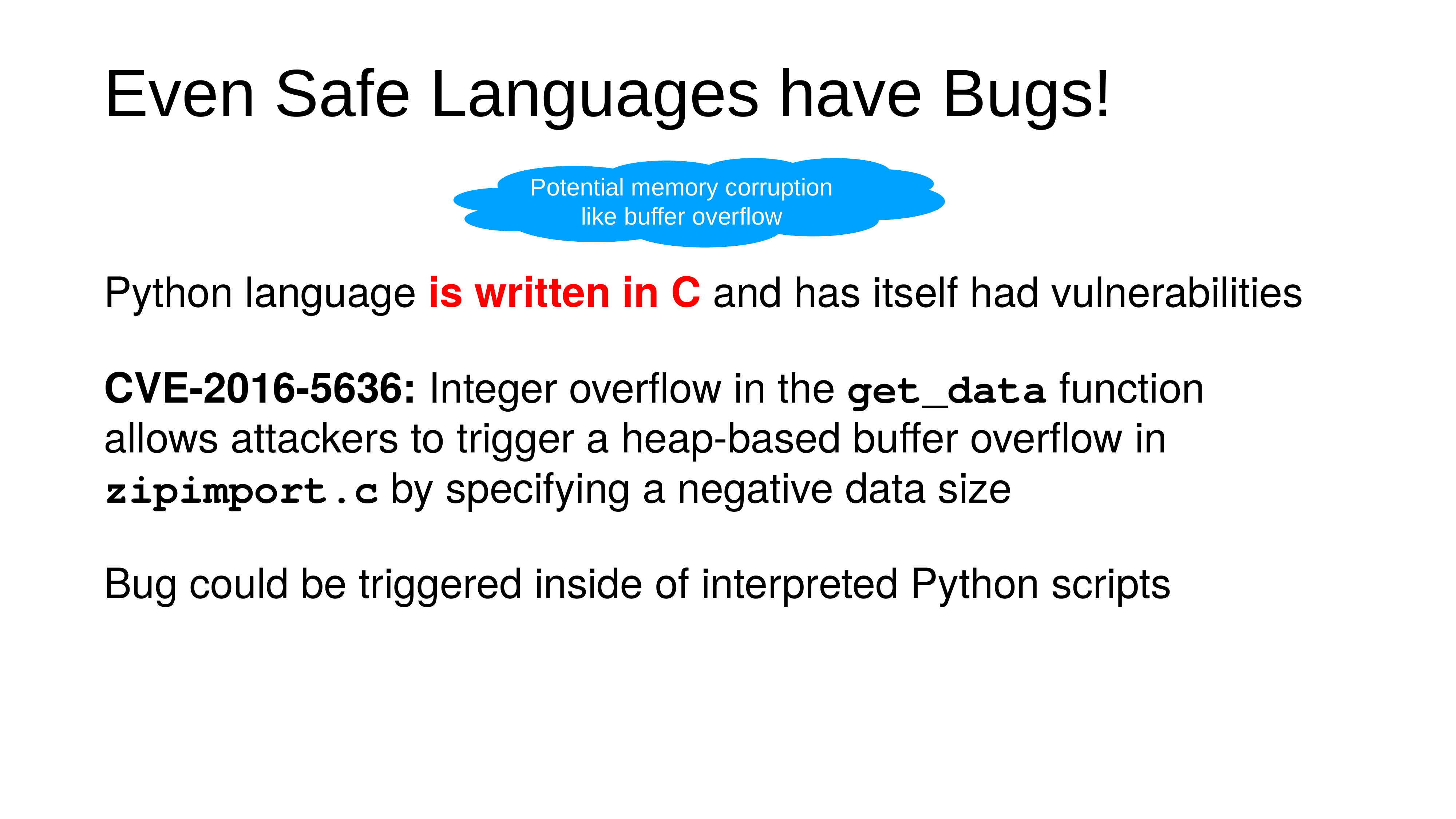

# Even Safe Languages have Bugs!
Potential memory corruption like buffer overflow
Python language is written in C and has itself had vulnerabilities
CVE-2016-5636: Integer overflow in the get_data function allows attackers to trigger a heap-based buffer overflow in zipimport.c by specifying a negative data size
Bug could be triggered inside of interpreted Python scripts